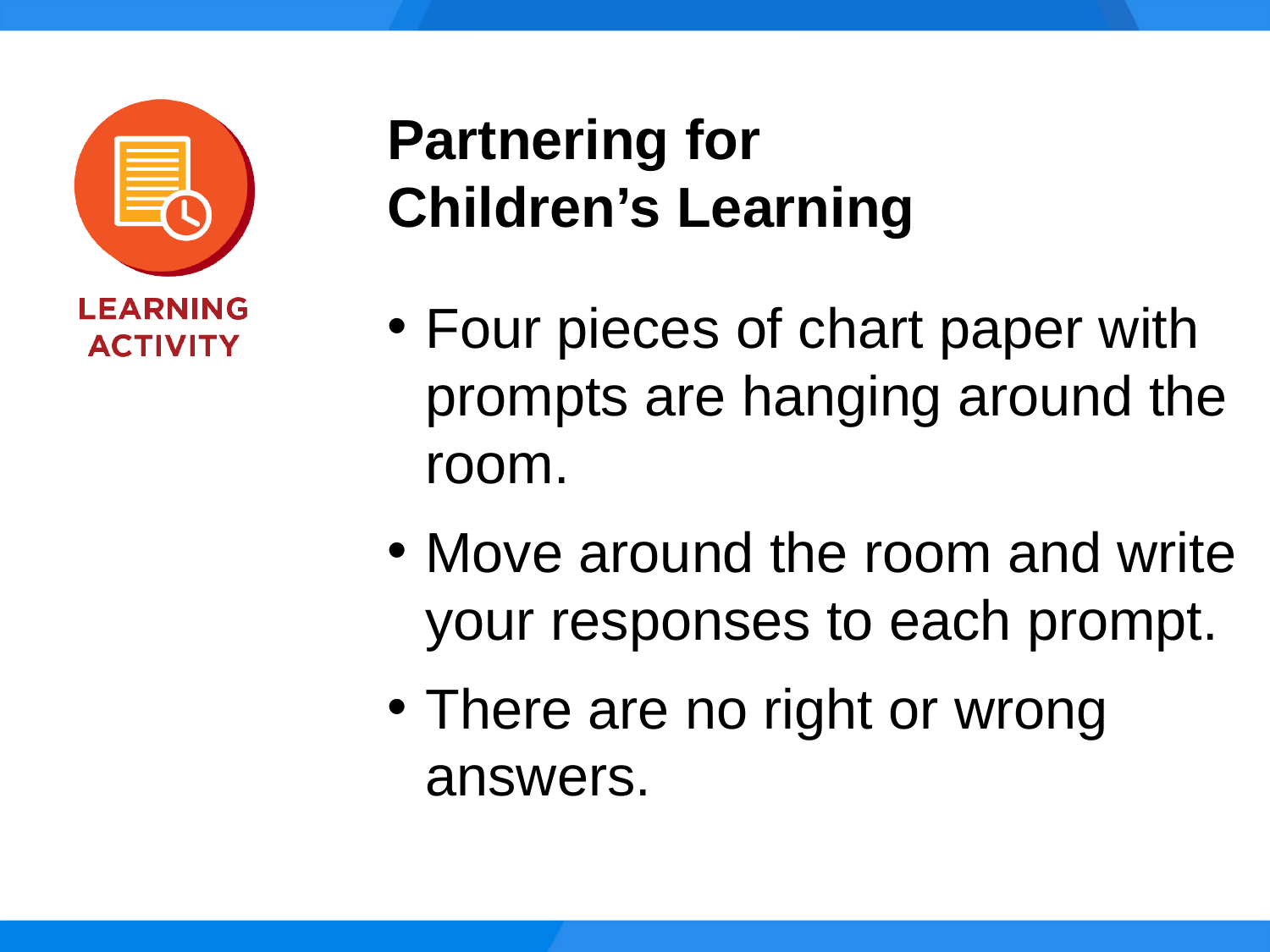

Partnering for
Children’s Learning
Four pieces of chart paper with prompts are hanging around the room.
Move around the room and write your responses to each prompt.
There are no right or wrong answers.